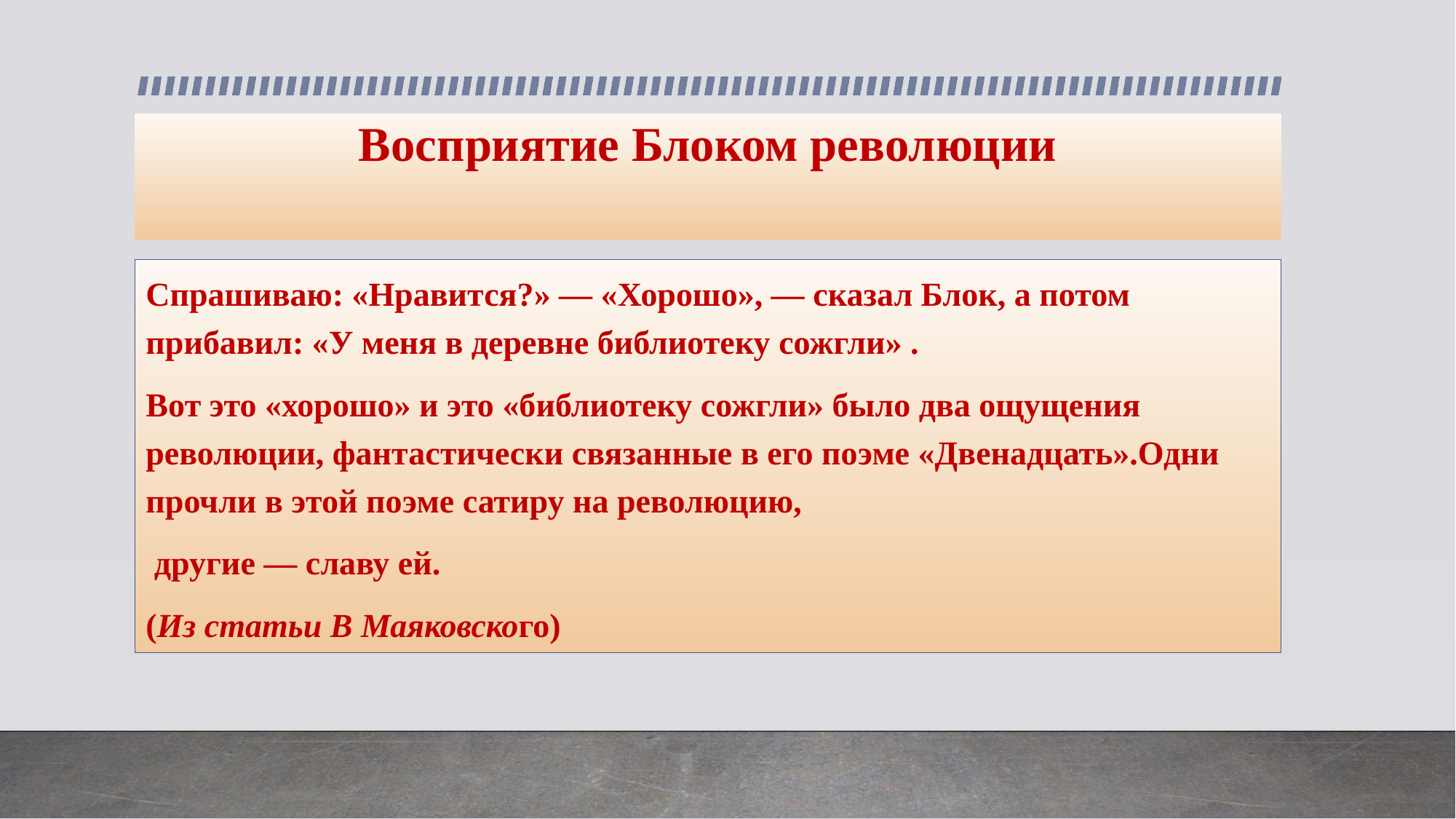

# Восприятие Блоком революции
Спрашиваю: «Нравится?» — «Хорошо», — сказал Блок, а потом прибавил: «У меня в деревне библиотеку сожгли» .
Вот это «хорошо» и это «библиотеку сожгли» было два ощущения революции, фантастически связанные в его поэме «Двенадцать».Одни прочли в этой поэме сатиру на революцию,
 другие — славу ей.
(Из статьи В Маяковского)